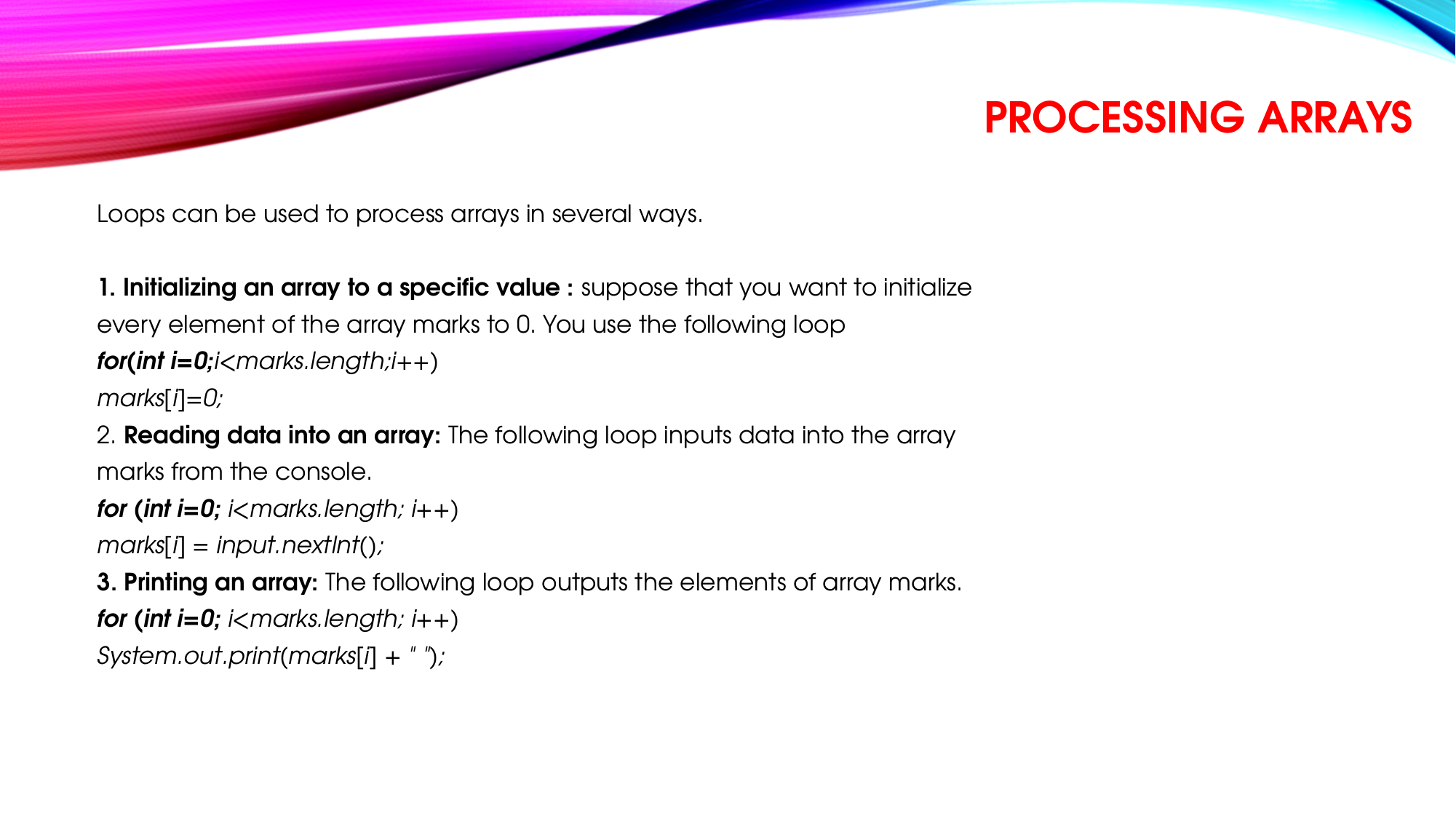

# PROCESSING ARRAYS
Loops can be used to process arrays in several ways.

1. Initializing an array to a specific value : suppose that you want to initialize
every element of the array marks to 0. You use the following loop
for(int i=0;i<marks.length;i++)
marks[i]=0;
2. Reading data into an array: The following loop inputs data into the array
marks from the console.
for (int i=0; i<marks.length; i++)
marks[i] = input.nextInt();
3. Printing an array: The following loop outputs the elements of array marks.
for (int i=0; i<marks.length; i++)
System.out.print(marks[i] + " ");